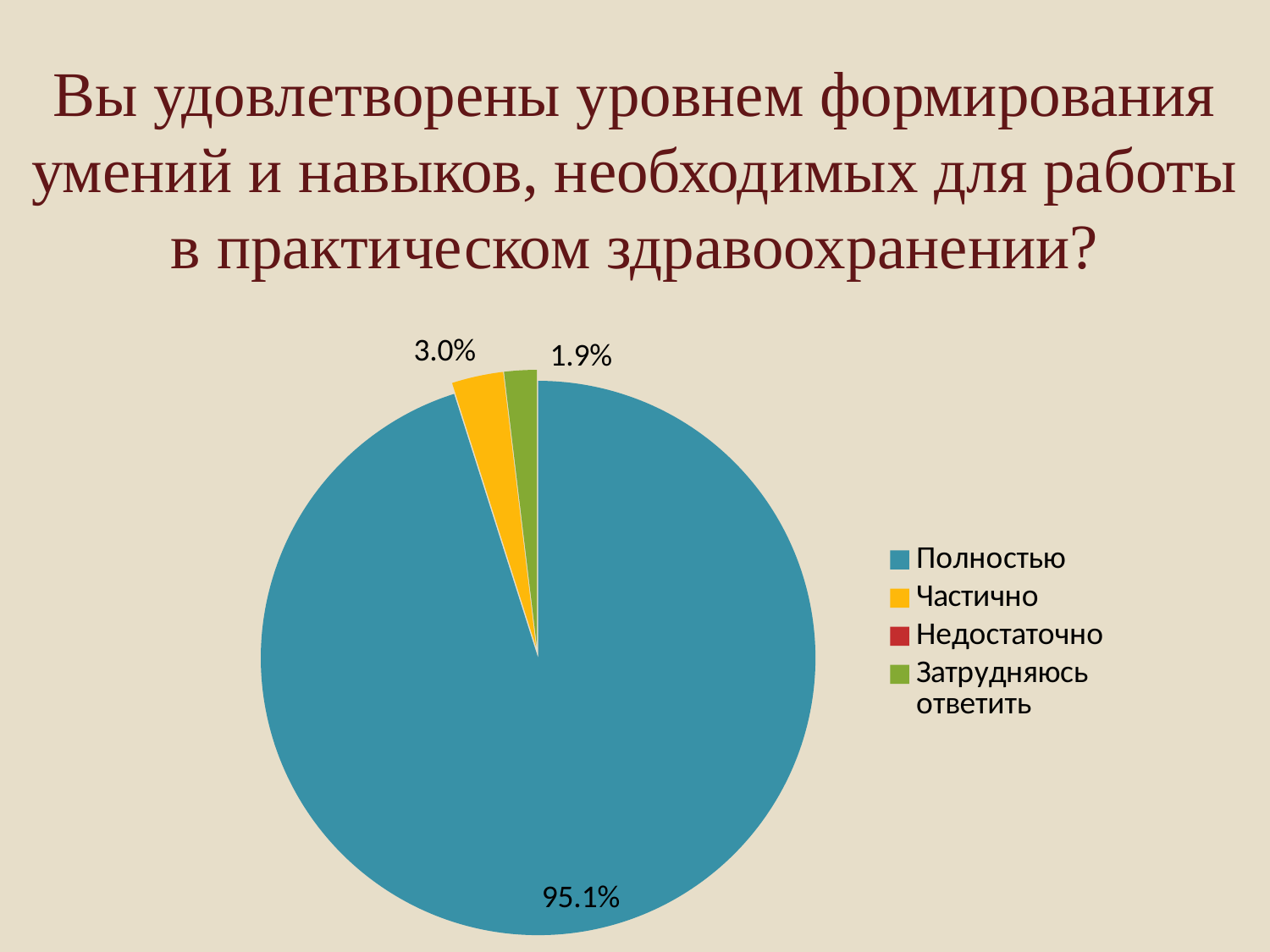

# Вы удовлетворены уровнем формирования умений и навыков, необходимых для работы в практическом здравоохранении?

### Chart

| Category | Продажи |
|---|---|
| Полностью | 95.1 |
| Частично | 3.0 |
| Недостаточно | 0.0 |
| Затрудняюсь ответить | 1.9 |